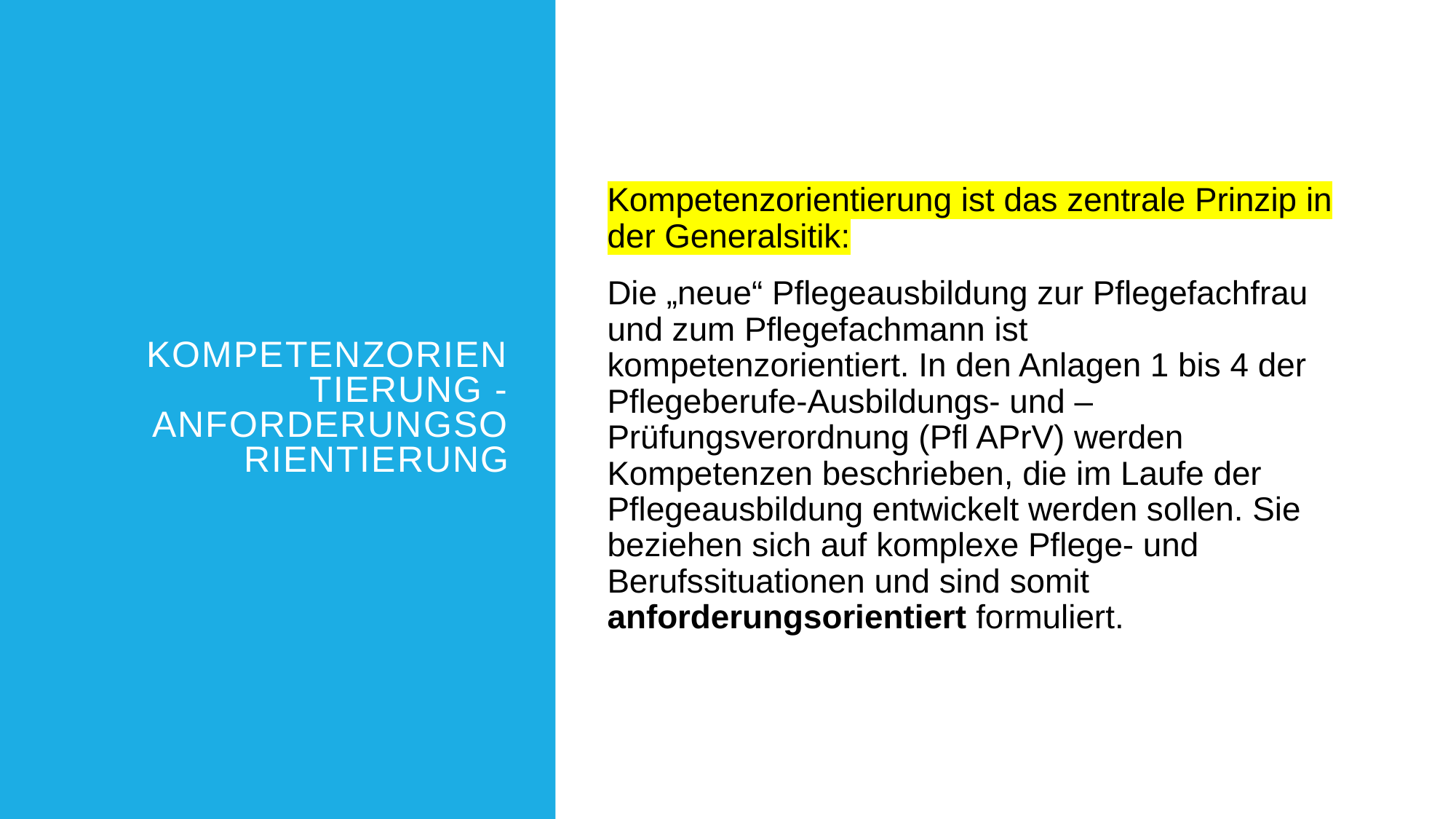

# Kompetenzorientierung - Anforderungsorientierung
Kompetenzorientierung ist das zentrale Prinzip in der Generalsitik:
Die „neue“ Pflegeausbildung zur Pflegefachfrau und zum Pflegefachmann ist kompetenzorientiert. In den Anlagen 1 bis 4 der Pflegeberufe-Ausbildungs- und –Prüfungsverordnung (Pfl APrV) werden Kompetenzen beschrieben, die im Laufe der Pflegeausbildung entwickelt werden sollen. Sie beziehen sich auf komplexe Pflege- und Berufssituationen und sind somit anforderungsorientiert formuliert.